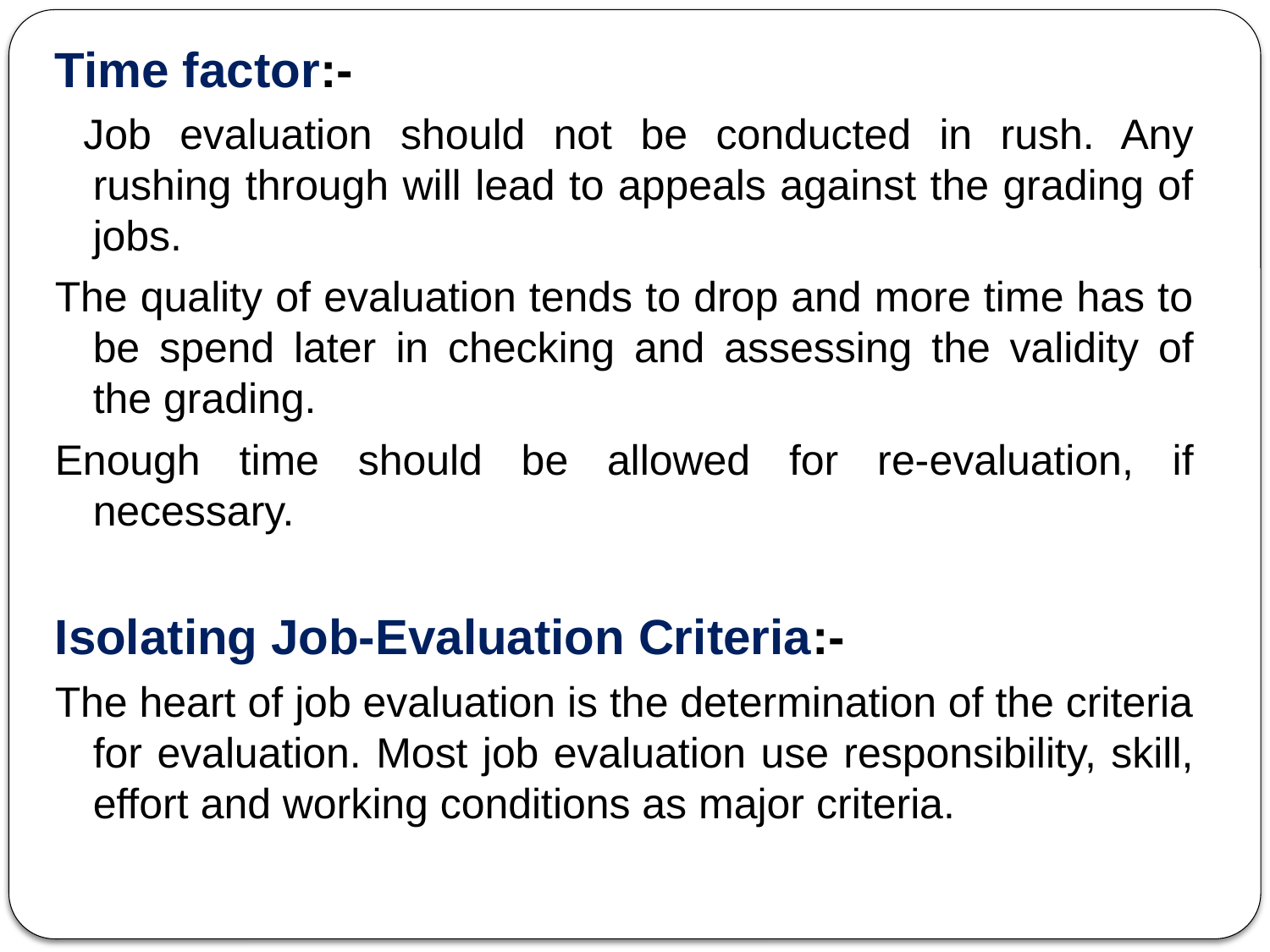

Time factor:-
 Job evaluation should not be conducted in rush. Any rushing through will lead to appeals against the grading of jobs.
The quality of evaluation tends to drop and more time has to be spend later in checking and assessing the validity of the grading.
Enough time should be allowed for re-evaluation, if necessary.

Isolating Job-Evaluation Criteria:-
The heart of job evaluation is the determination of the criteria for evaluation. Most job evaluation use responsibility, skill, effort and working conditions as major criteria.